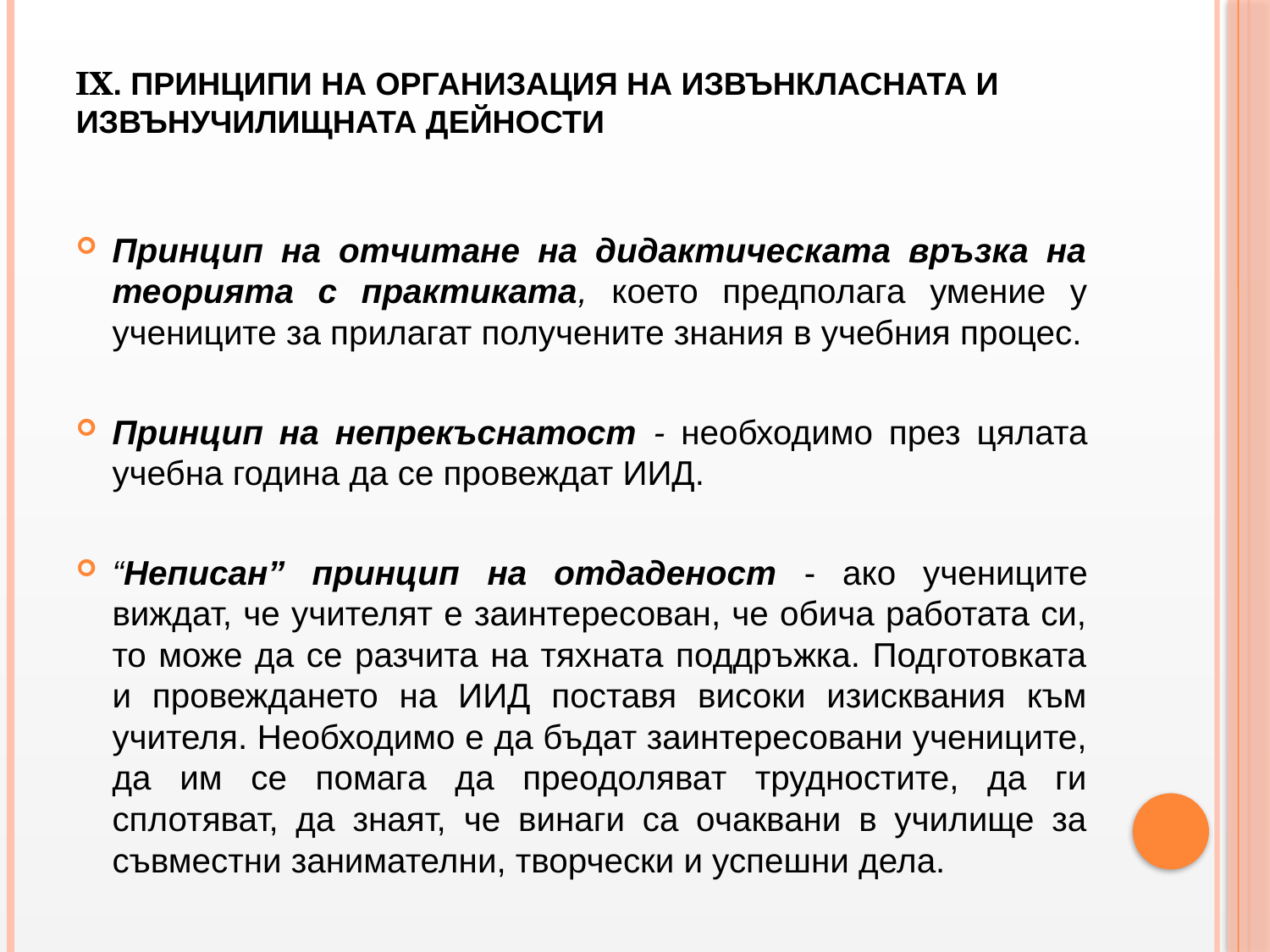

# IX. ПРИНЦИПИ НА ОРГАНИЗАЦИЯ НА ИЗВЪНКЛАСНАТА И ИЗВЪНУЧИЛИЩНАТА ДЕЙНОСТИ
Принцип на отчитане на дидактическата връзка на теорията с практиката, което предполага умение у учениците за прилагат получените знания в учебния процес.

Принцип на непрекъснатост - необходимо през цялата учебна година да се провеждат ИИД.

“Неписан” принцип на отдаденост - ако учениците виждат, че учителят е заинтересован, че обича работата си, то може да се разчита на тяхната поддръжка. Подготовката и провеждането на ИИД поставя високи изисквания към учителя. Необходимо е да бъдат заинтересовани учениците, да им се помага да преодоляват трудностите, да ги сплотяват, да знаят, че винаги са очаквани в училище за съвместни занимателни, творчески и успешни дела.